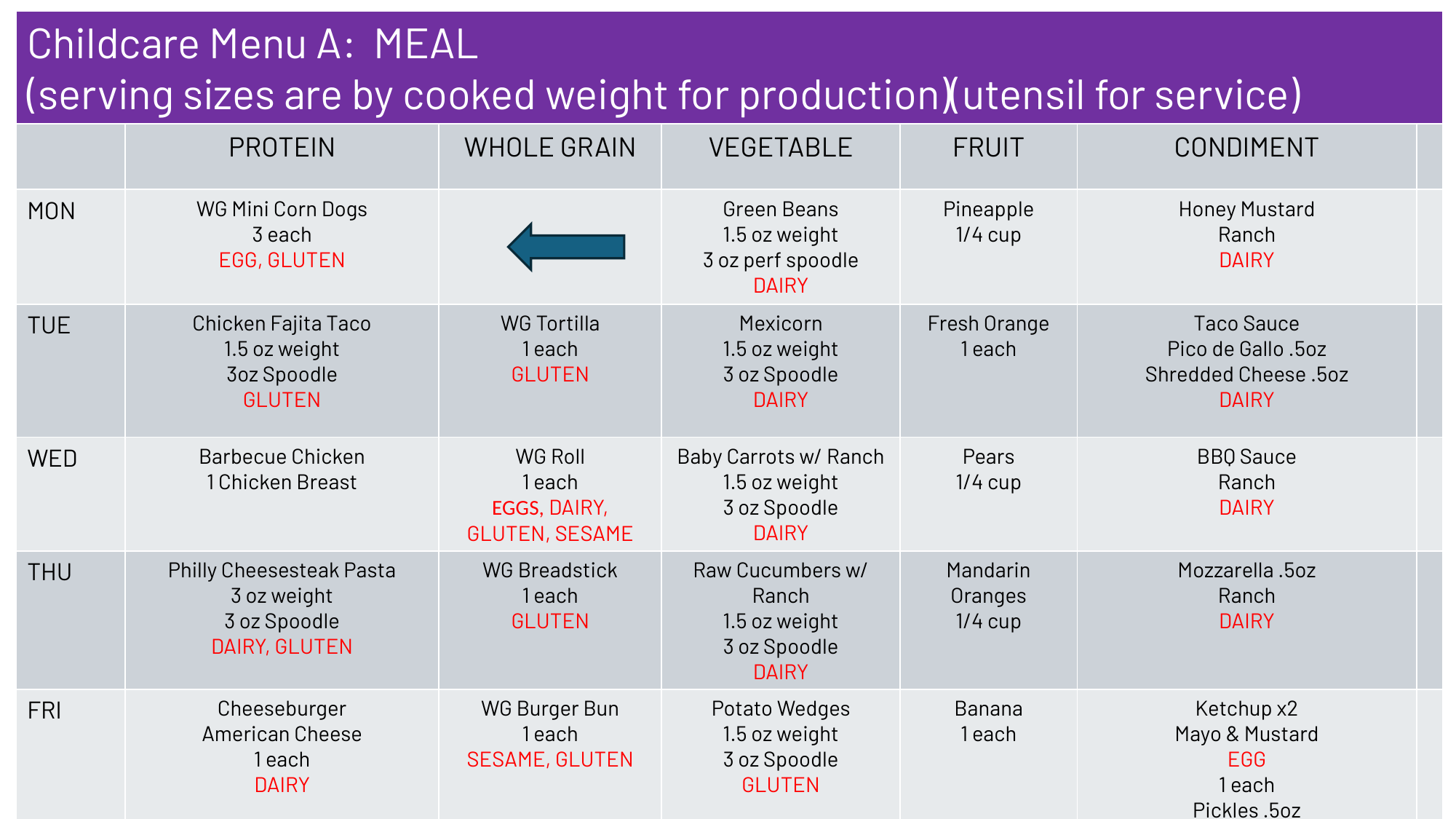

| Childcare Menu A: MEAL (serving sizes are by cooked weight for production)(utensil for service) |  |  |  |  |  |  |
| --- | --- | --- | --- | --- | --- | --- |
|  | PROTEIN | WHOLE GRAIN | VEGETABLE | FRUIT | CONDIMENT |  |
| MON | WG Mini Corn Dogs 3 each EGG, GLUTEN |  | Green Beans 1.5 oz weight 3 oz perf spoodle DAIRY | Pineapple 1/4 cup | Honey Mustard Ranch DAIRY |  |
| TUE | Chicken Fajita Taco 1.5 oz weight 3oz Spoodle GLUTEN | WG Tortilla 1 each GLUTEN | Mexicorn 1.5 oz weight 3 oz Spoodle DAIRY | Fresh Orange 1 each | Taco Sauce Pico de Gallo .5oz Shredded Cheese .5oz DAIRY |  |
| WED | Barbecue Chicken 1 Chicken Breast | WG Roll 1 each EGGS, DAIRY, GLUTEN, SESAME | Baby Carrots w/ Ranch 1.5 oz weight 3 oz Spoodle DAIRY | Pears 1/4 cup | BBQ Sauce Ranch DAIRY |  |
| THU | Philly Cheesesteak Pasta 3 oz weight 3 oz Spoodle DAIRY, GLUTEN | WG Breadstick 1 each GLUTEN | Raw Cucumbers w/ Ranch 1.5 oz weight 3 oz Spoodle DAIRY | Mandarin Oranges 1/4 cup | Mozzarella .5oz Ranch DAIRY |  |
| FRI | Cheeseburger American Cheese 1 each DAIRY | WG Burger Bun 1 each SESAME, GLUTEN | Potato Wedges 1.5 oz weight 3 oz Spoodle GLUTEN | Banana 1 each | Ketchup x2 Mayo & Mustard EGG 1 each Pickles .5oz |  |